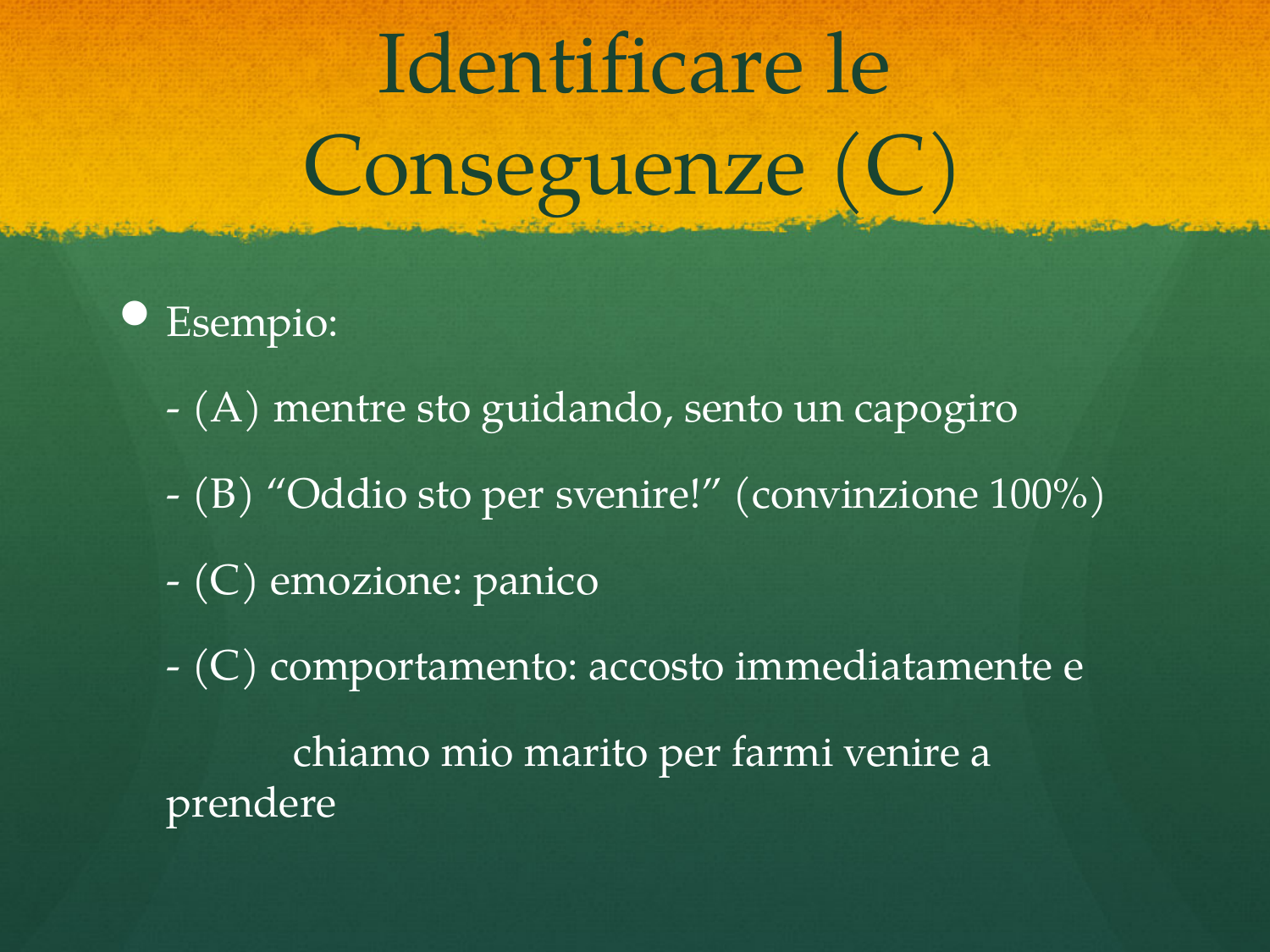

# Identificare le Conseguenze (C)
Esempio:
	- (A) mentre sto guidando, sento un capogiro
	- (B) “Oddio sto per svenire!” (convinzione 100%)
	- (C) emozione: panico
	- (C) comportamento: accosto immediatamente e
		chiamo mio marito per farmi venire a prendere